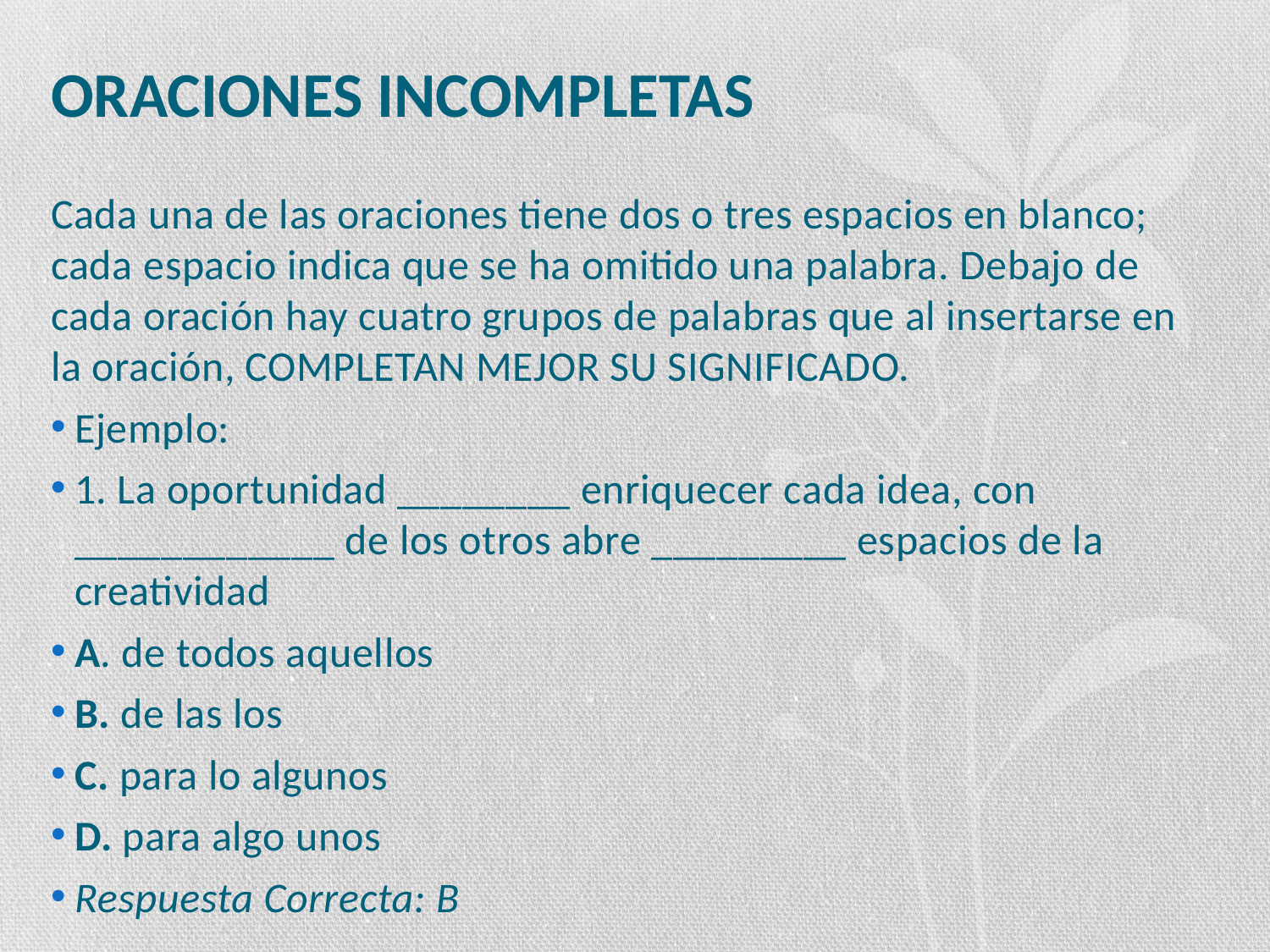

# ORACIONES INCOMPLETAS
Cada una de las oraciones tiene dos o tres espacios en blanco; cada espacio indica que se ha omitido una palabra. Debajo de cada oración hay cuatro grupos de palabras que al insertarse en la oración, COMPLETAN MEJOR SU SIGNIFICADO.
Ejemplo:
1. La oportunidad ________ enriquecer cada idea, con ____________ de los otros abre _________ espacios de la creatividad
A. de todos aquellos
B. de las los
C. para lo algunos
D. para algo unos
Respuesta Correcta: B